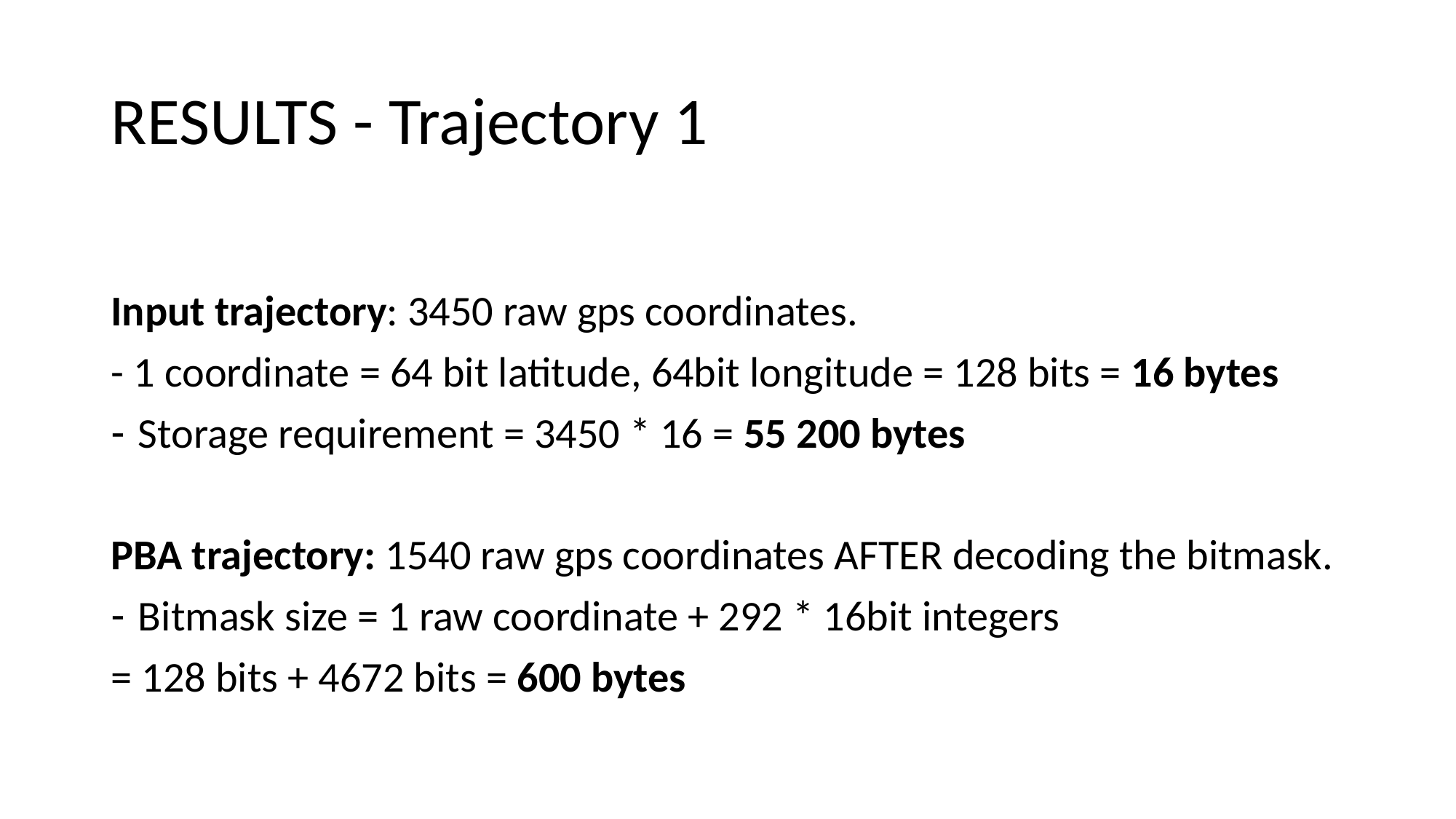

# RESULTS - Trajectory 1

Input trajectory: 3450 raw gps coordinates.
- 1 coordinate = 64 bit latitude, 64bit longitude = 128 bits = 16 bytes
Storage requirement = 3450 * 16 = 55 200 bytes

PBA trajectory: 1540 raw gps coordinates AFTER decoding the bitmask.
Bitmask size = 1 raw coordinate + 292 * 16bit integers
= 128 bits + 4672 bits = 600 bytes